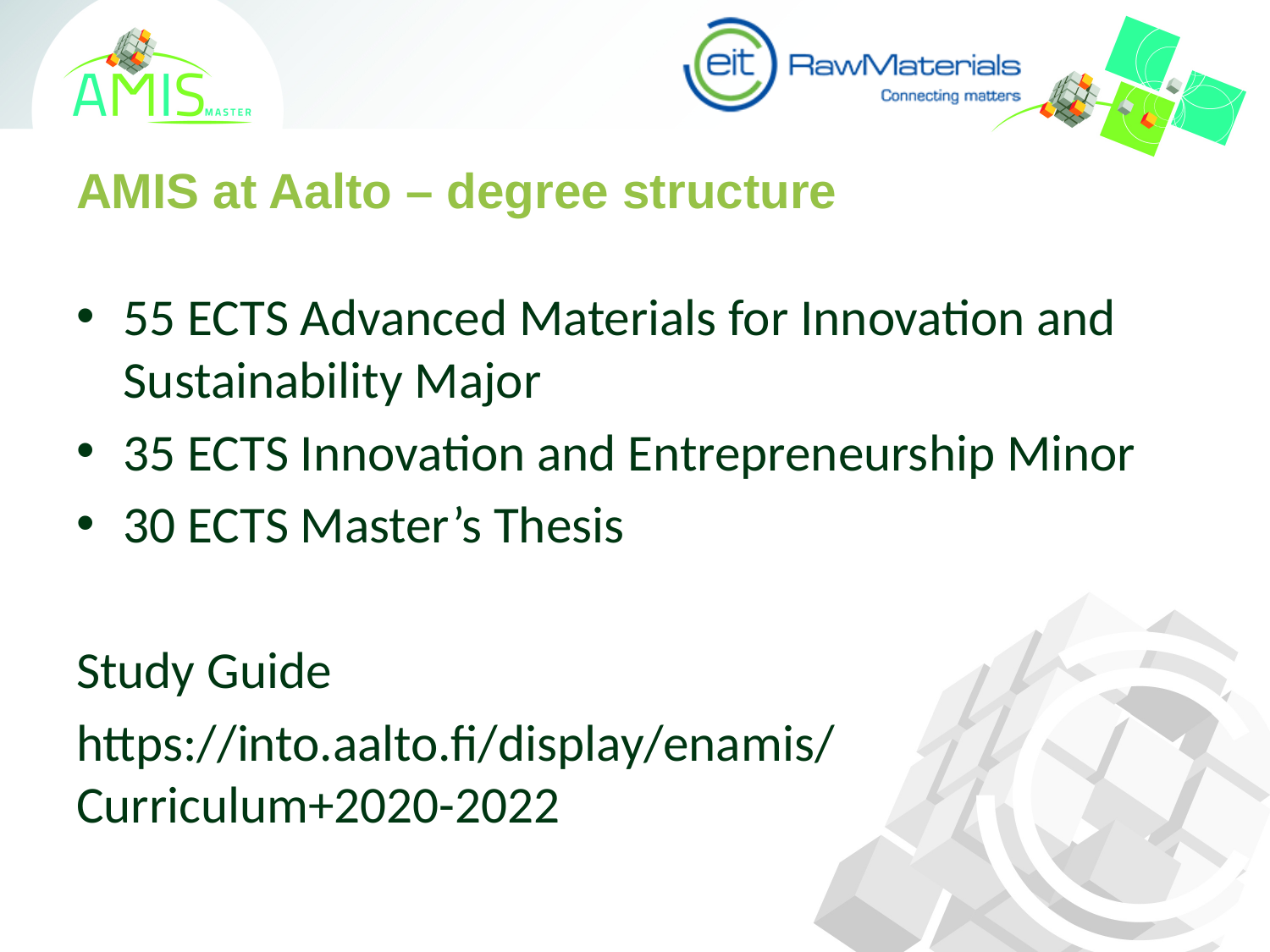

# AMIS at Aalto – degree structure
55 ECTS Advanced Materials for Innovation and Sustainability Major
35 ECTS Innovation and Entrepreneurship Minor
30 ECTS Master’s Thesis

Study Guide
https://into.aalto.fi/display/enamis/Curriculum+2020-2022